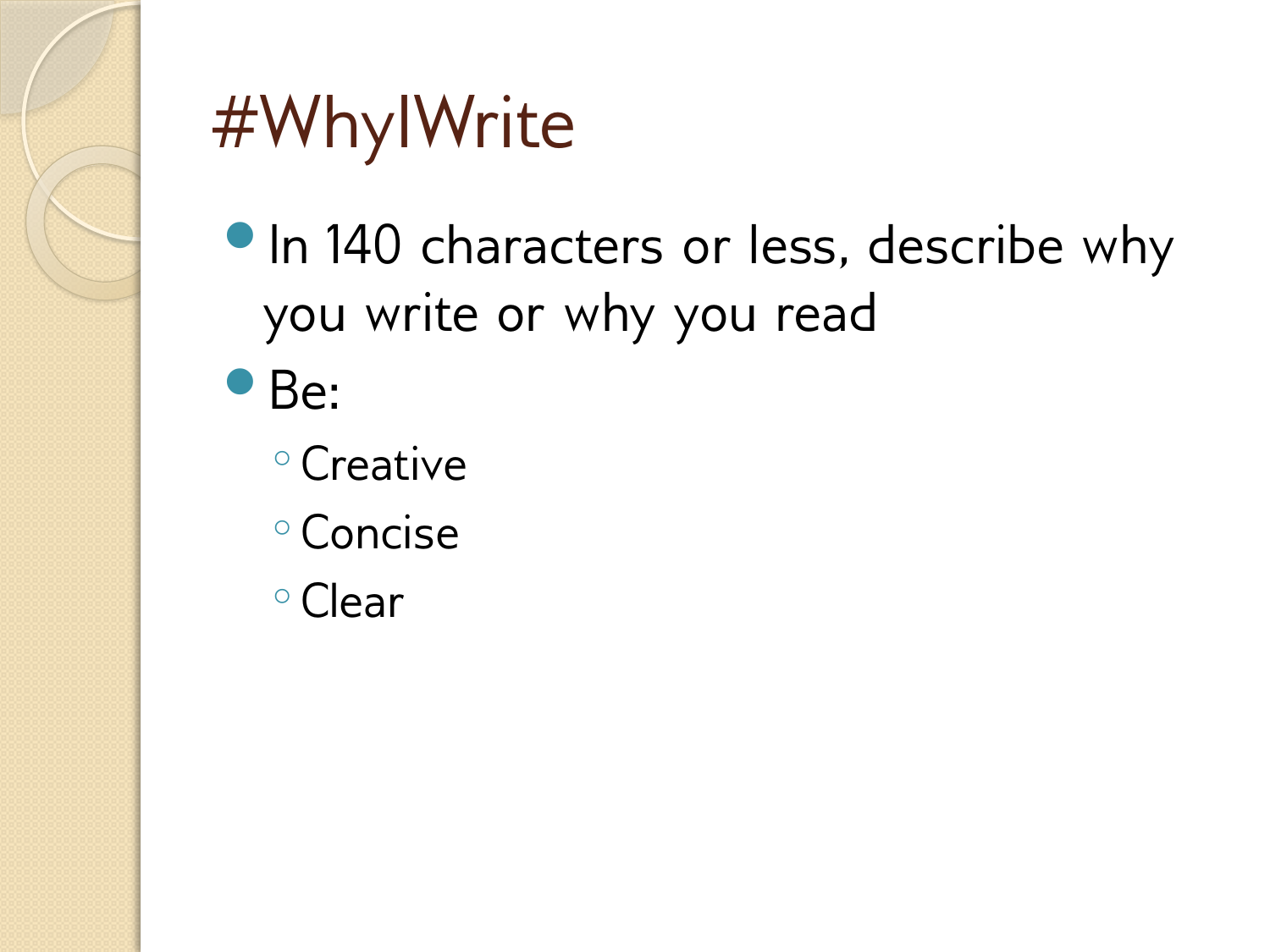

# #WhyIWrite
In 140 characters or less, describe why you write or why you read
Be:
Creative
Concise
Clear